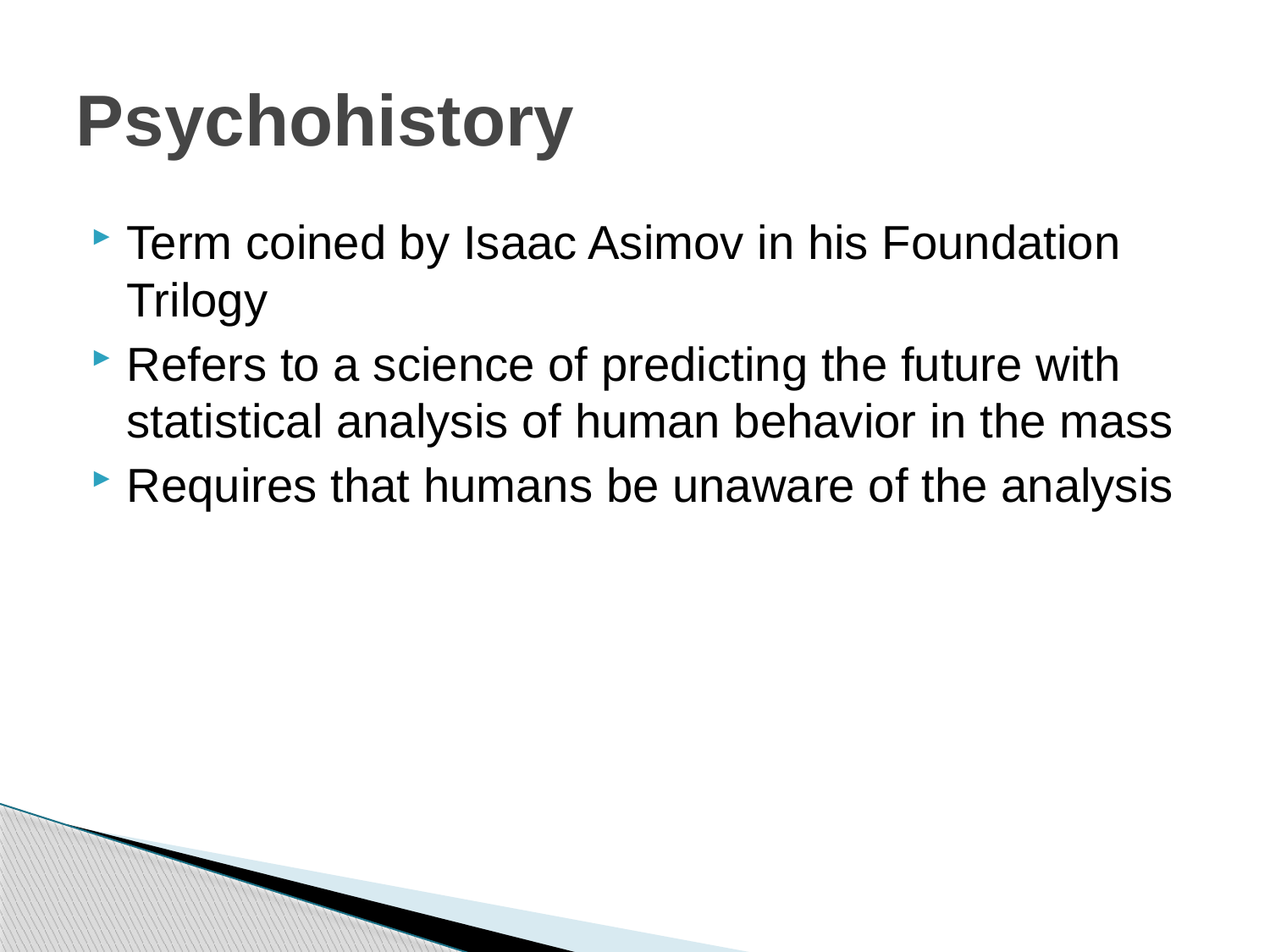

# Psychohistory
Term coined by Isaac Asimov in his Foundation Trilogy
Refers to a science of predicting the future with statistical analysis of human behavior in the mass
Requires that humans be unaware of the analysis